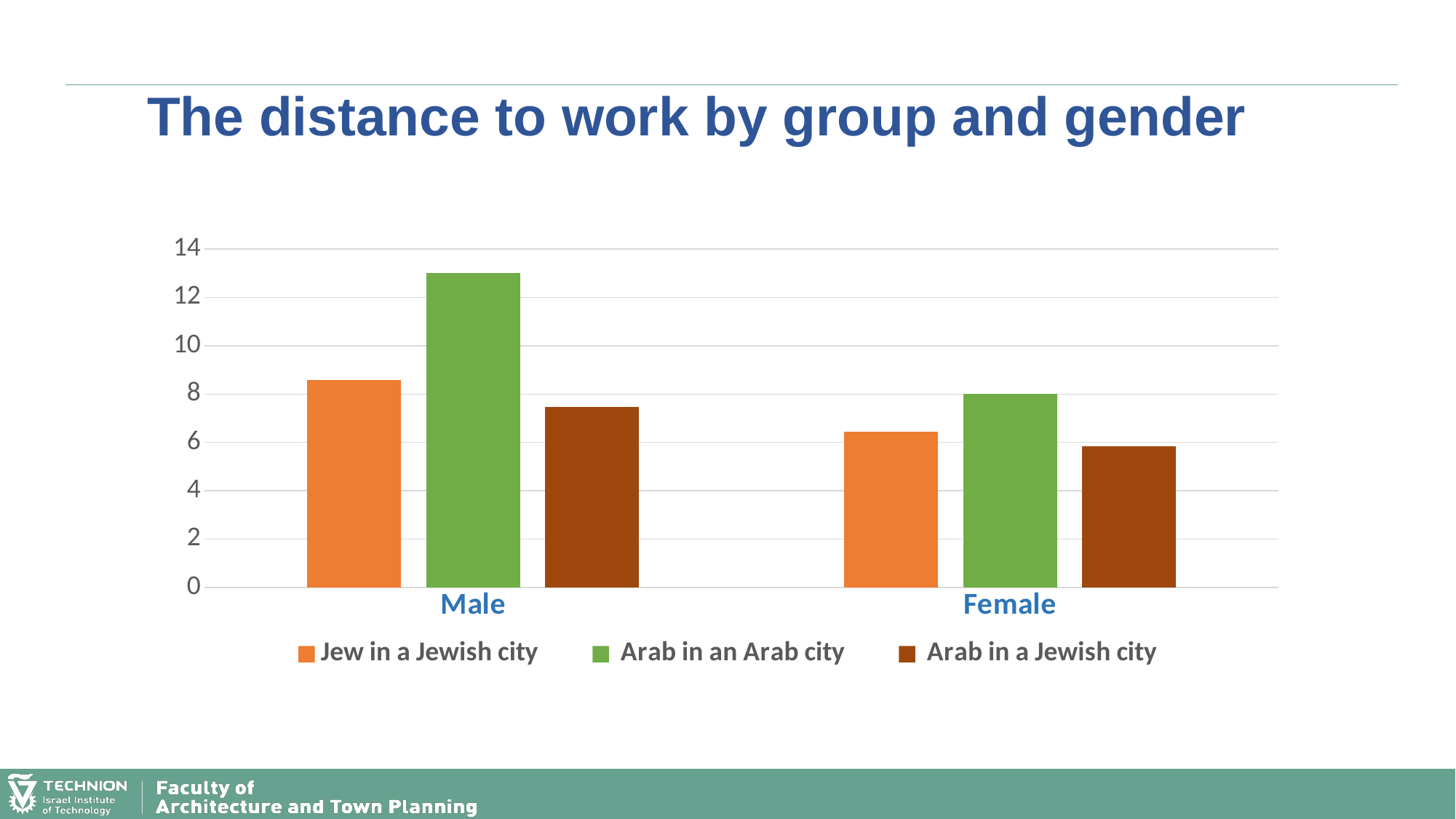

# The distance to work by group and gender

### Chart

| Category | Jew in a Jewish city |  Arab in an Arab city |  Arab in a Jewish city |
|---|---|---|---|
| Male | 8.58 | 13.0 | 7.46 |
| Female | 6.43 | 8.0 | 5.85 |